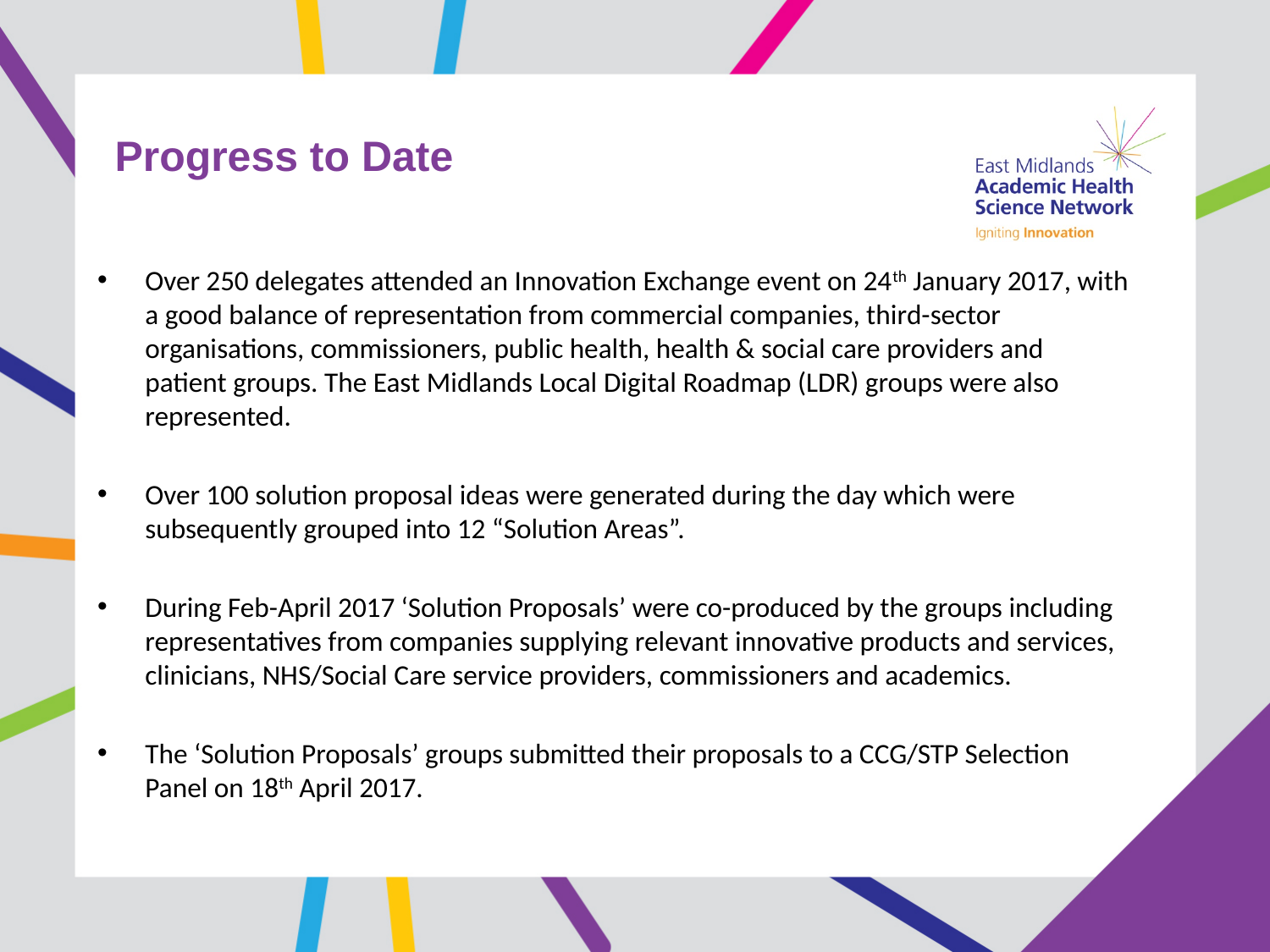

# Progress to Date
Over 250 delegates attended an Innovation Exchange event on 24th January 2017, with a good balance of representation from commercial companies, third-sector organisations, commissioners, public health, health & social care providers and patient groups. The East Midlands Local Digital Roadmap (LDR) groups were also represented.

Over 100 solution proposal ideas were generated during the day which were subsequently grouped into 12 “Solution Areas”.

During Feb-April 2017 ‘Solution Proposals’ were co-produced by the groups including representatives from companies supplying relevant innovative products and services, clinicians, NHS/Social Care service providers, commissioners and academics.

The ‘Solution Proposals’ groups submitted their proposals to a CCG/STP Selection Panel on 18th April 2017.